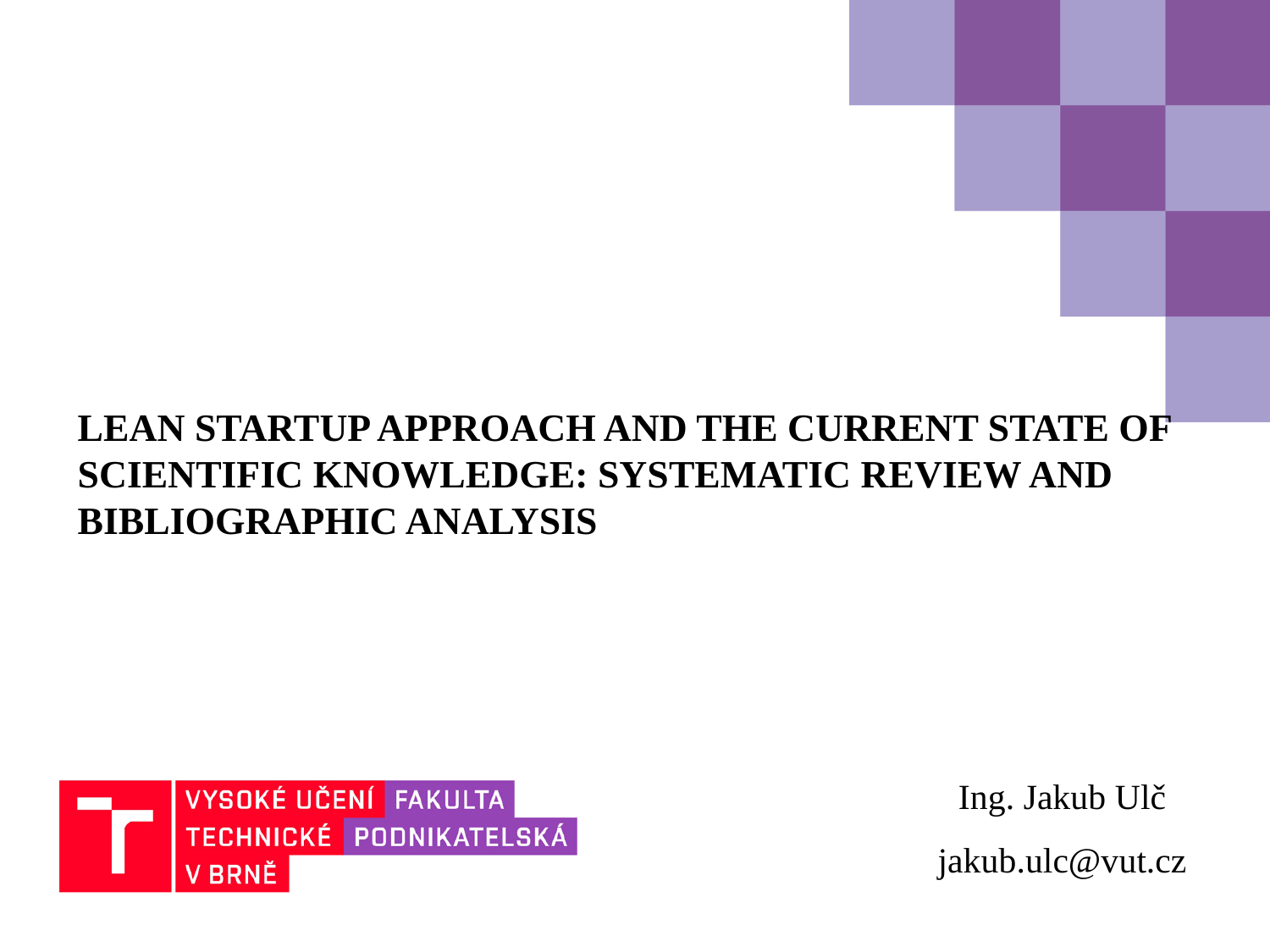

# LEAN STARTUP APPROACH AND THE CURRENT STATE OF SCIENTIFIC KNOWLEDGE: SYSTEMATIC REVIEW AND BIBLIOGRAPHIC ANALYSIS
Ing. Jakub Ulč
jakub.ulc@vut.cz